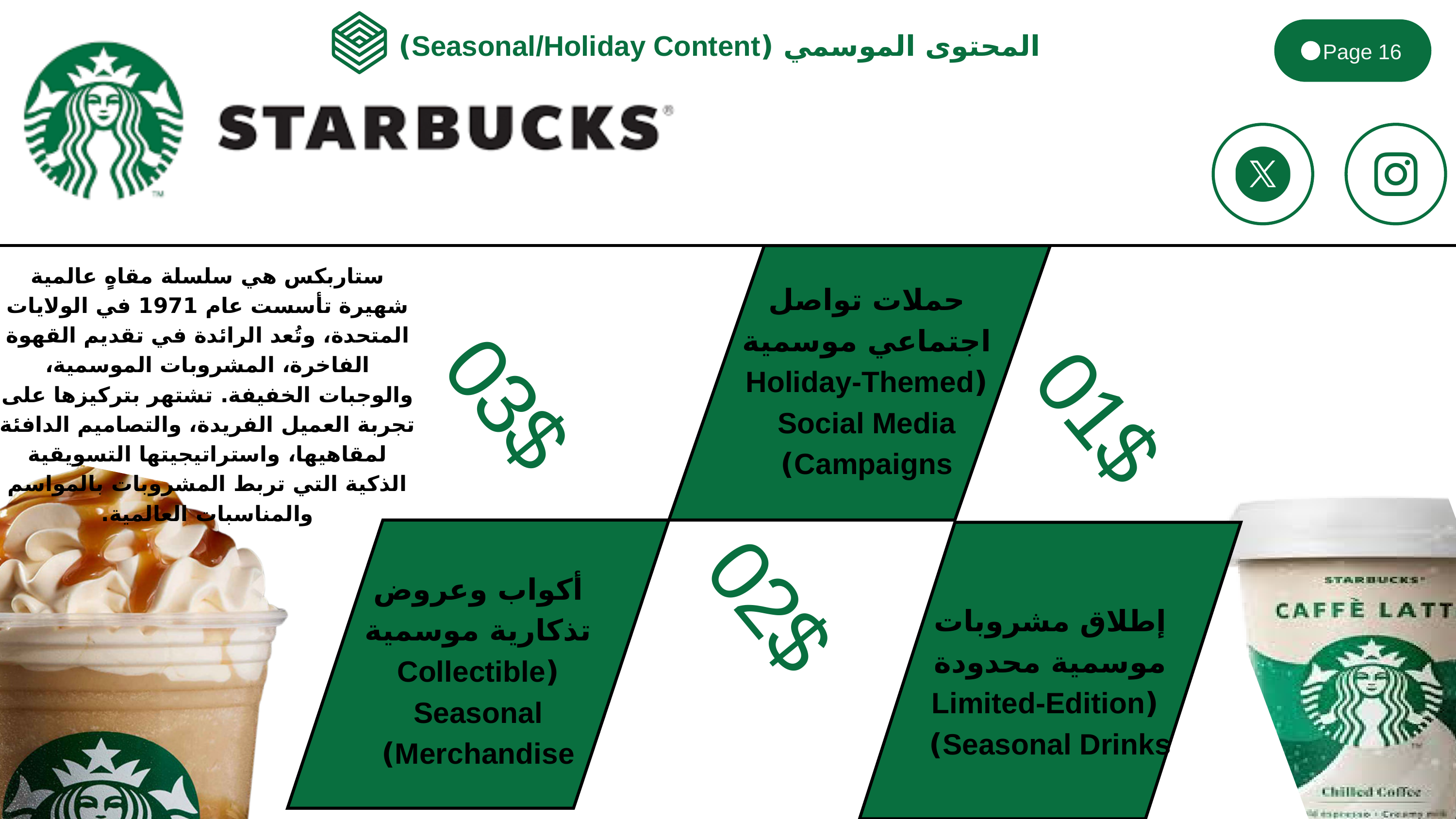

المحتوى الموسمي (Seasonal/Holiday Content)
Page 16

ستاربكس هي سلسلة مقاهٍ عالمية شهيرة تأسست عام 1971 في الولايات المتحدة، وتُعد الرائدة في تقديم القهوة الفاخرة، المشروبات الموسمية، والوجبات الخفيفة. تشتهر بتركيزها على تجربة العميل الفريدة، والتصاميم الدافئة لمقاهيها، واستراتيجيتها التسويقية الذكية التي تربط المشروبات بالمواسم والمناسبات العالمية.
حملات تواصل اجتماعي موسمية (Holiday-Themed Social Media Campaigns)
03$
01$

أكواب وعروض تذكارية موسمية (Collectible Seasonal Merchandise)
02$
إطلاق مشروبات موسمية محدودة
 (Limited-Edition Seasonal Drinks)